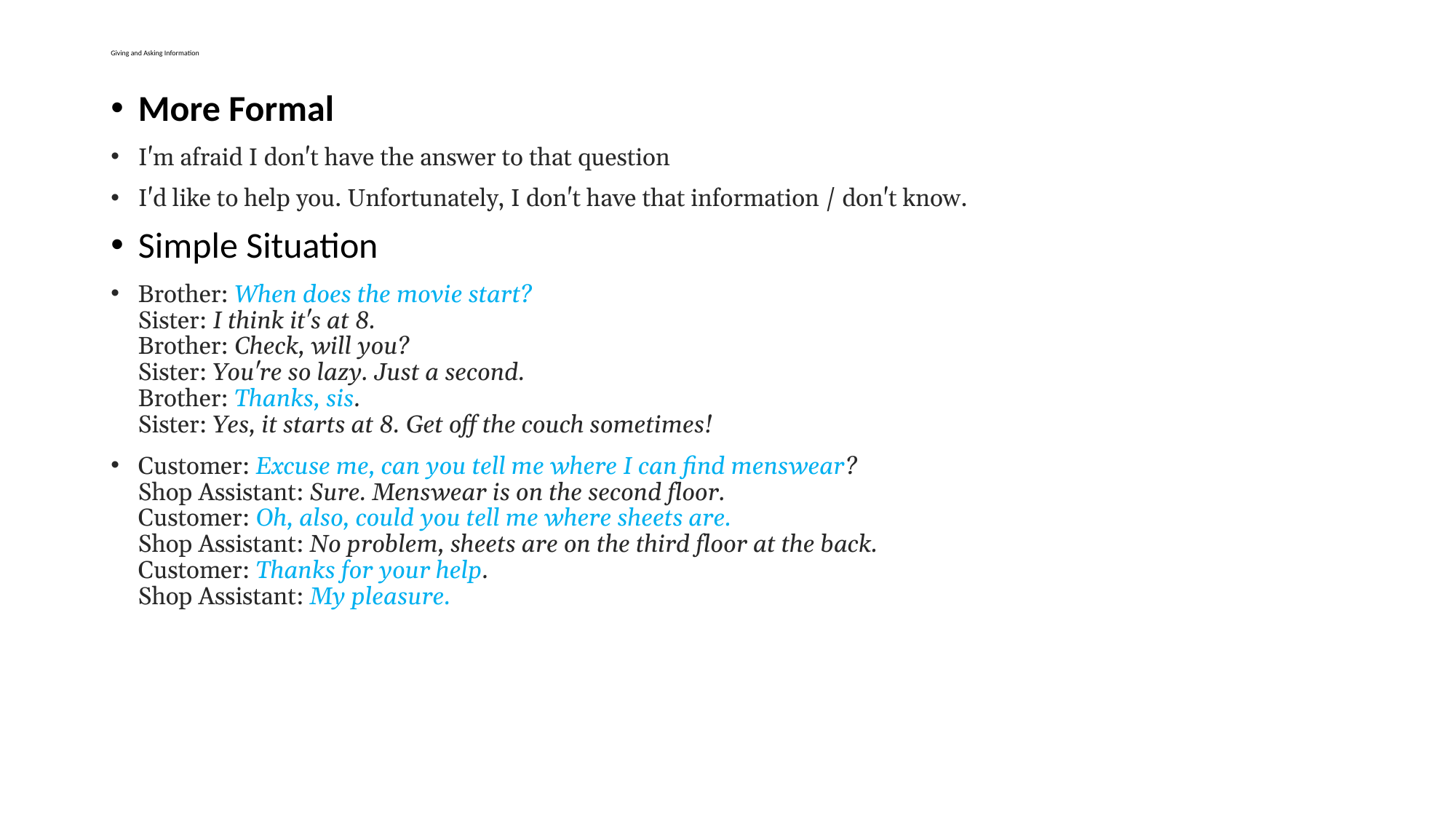

# Giving and Asking Information
More Formal
I'm afraid I don't have the answer to that question
I'd like to help you. Unfortunately, I don't have that information / don't know.
Simple Situation
Brother: When does the movie start?
Sister: I think it's at 8.
Brother: Check, will you?
Sister: You're so lazy. Just a second.
Brother: Thanks, sis.
Sister: Yes, it starts at 8. Get off the couch sometimes!
Customer: Excuse me, can you tell me where I can find menswear?
Shop Assistant: Sure. Menswear is on the second floor.
Customer: Oh, also, could you tell me where sheets are.
Shop Assistant: No problem, sheets are on the third floor at the back.
Customer: Thanks for your help.
Shop Assistant: My pleasure.